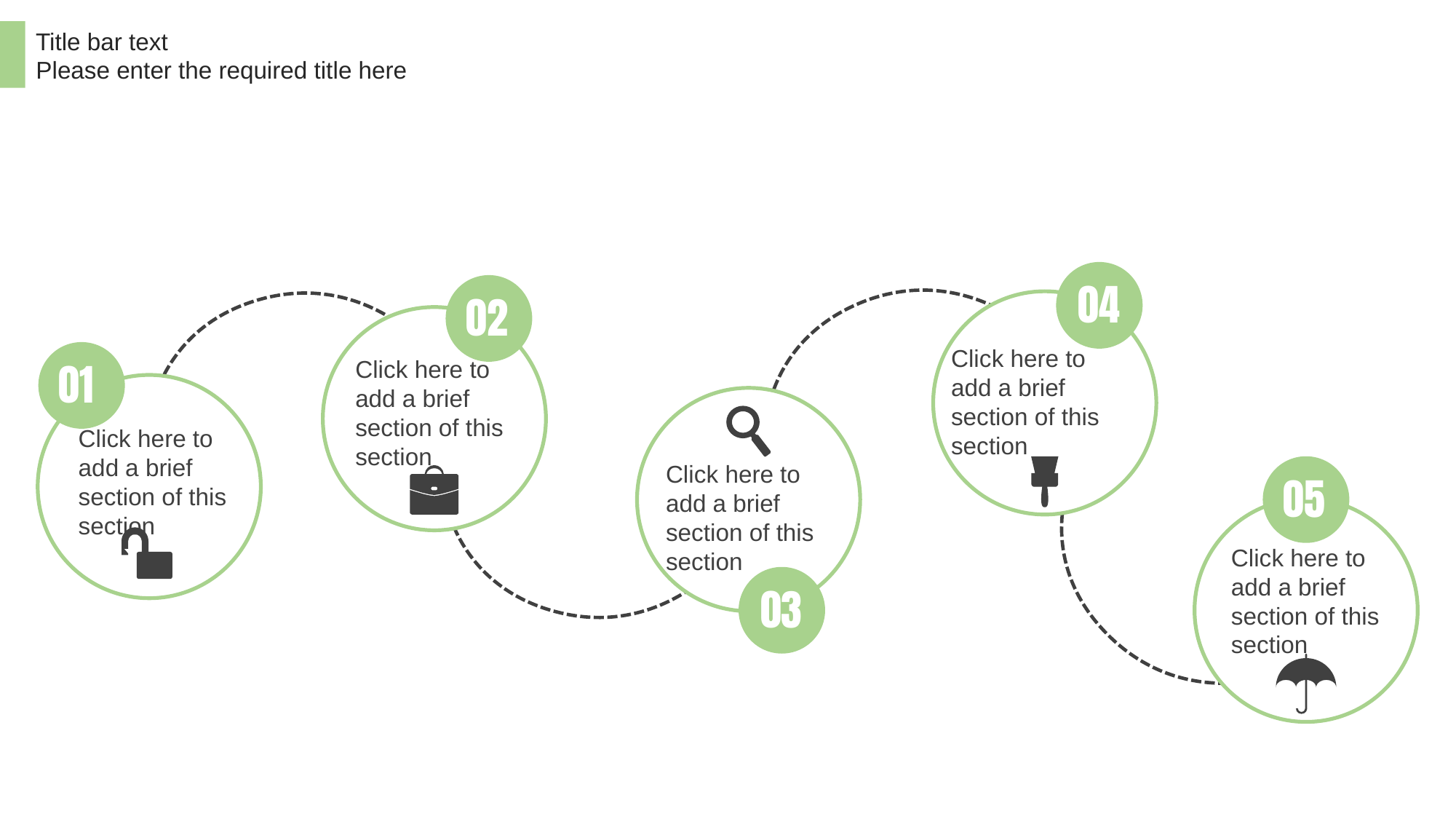

Title bar text
Please enter the required title here

04

02

Click here to add a brief section of this section

01
Click here to add a brief section of this section

Click here to add a brief section of this section
Click here to add a brief section of this section

05

Click here to add a brief section of this section

03